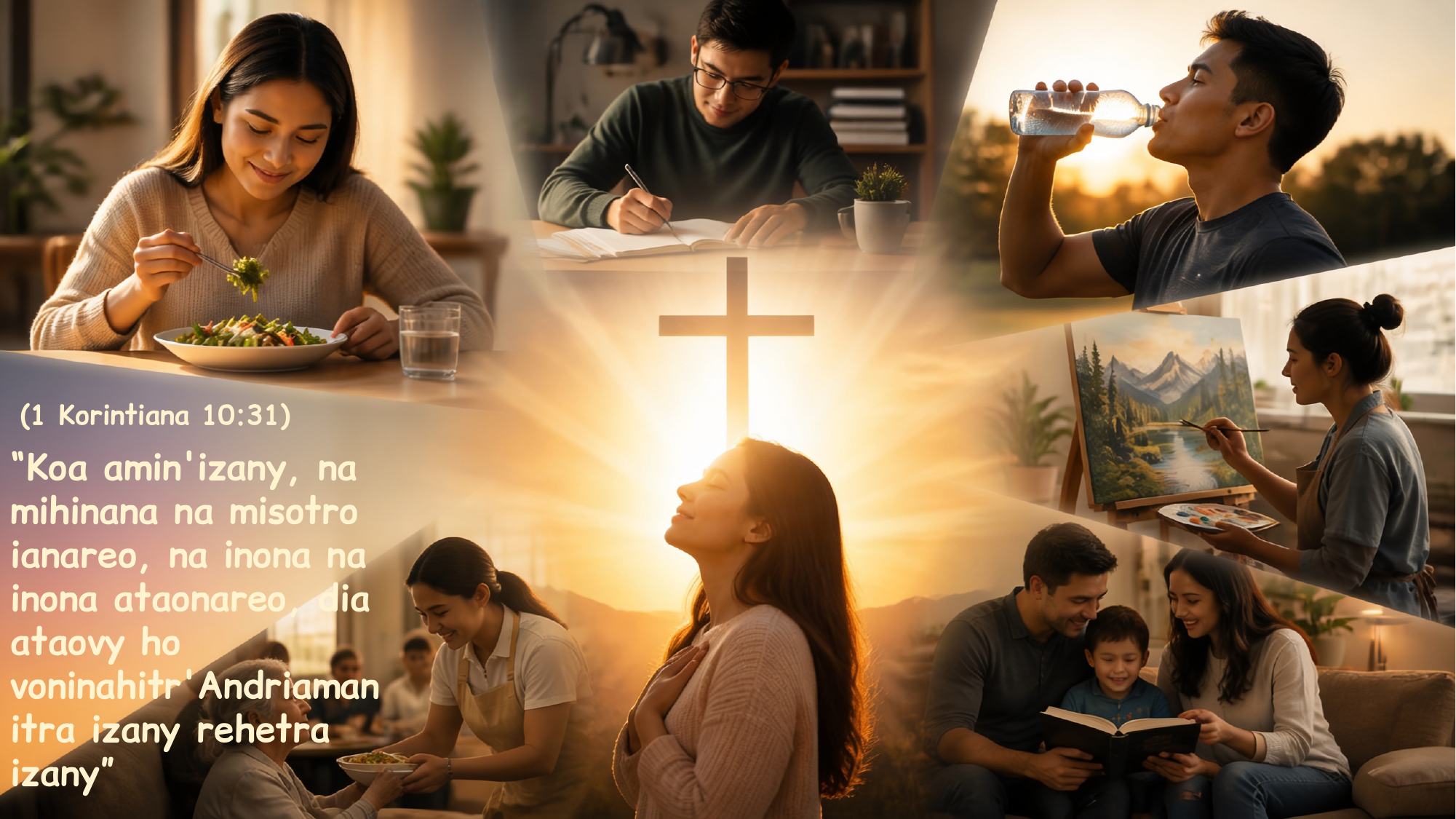

(1 Korintiana 10:31)
“Koa amin'izany, na mihinana na misotro ianareo, na inona na inona ataonareo, dia ataovy ho voninahitr'Andriamanitra izany rehetra izany”